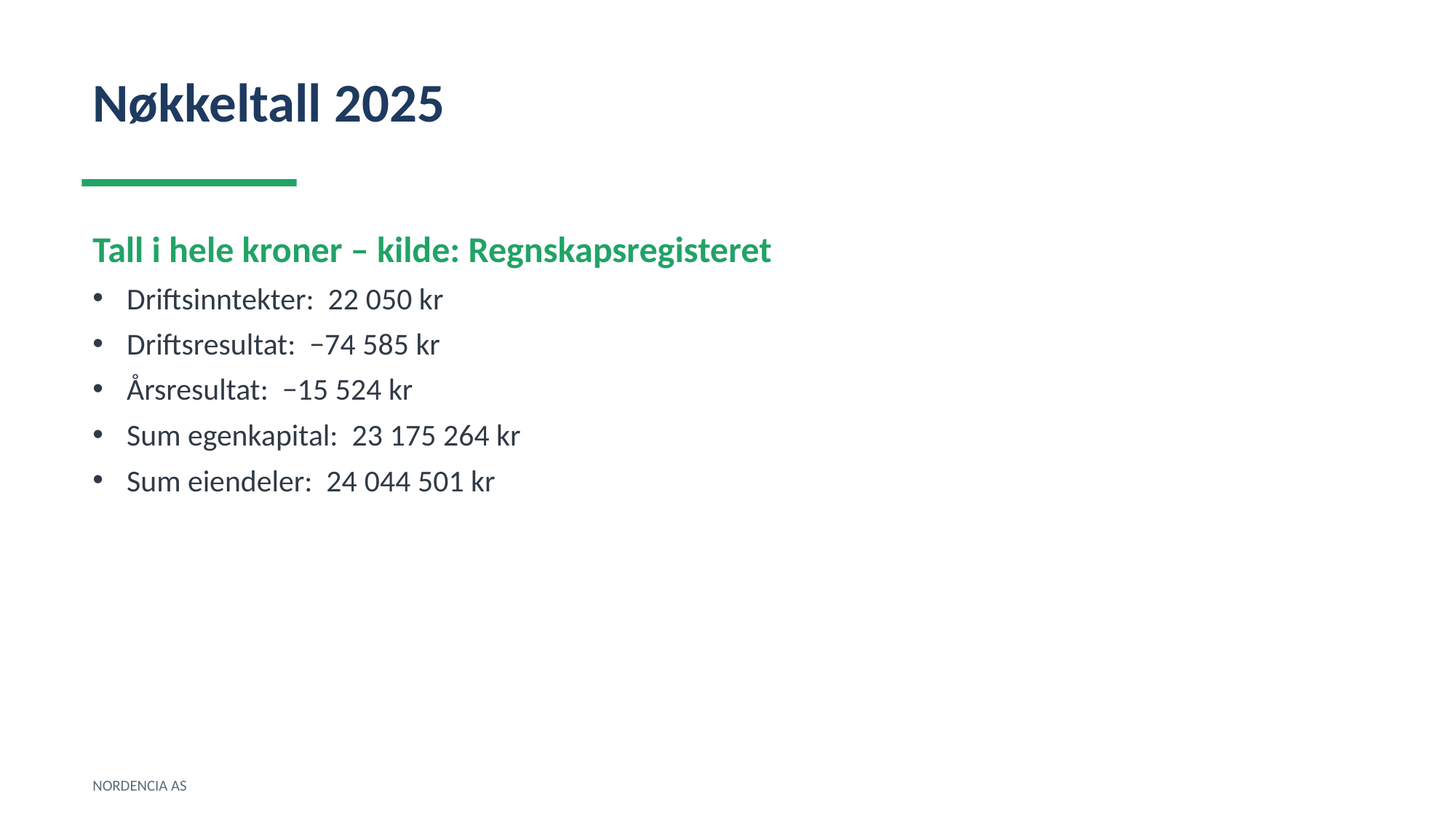

Nøkkeltall 2025

Tall i hele kroner – kilde: Regnskapsregisteret
Driftsinntekter:  22 050 kr
Driftsresultat:  −74 585 kr
Årsresultat:  −15 524 kr
Sum egenkapital:  23 175 264 kr
Sum eiendeler:  24 044 501 kr
NORDENCIA AS